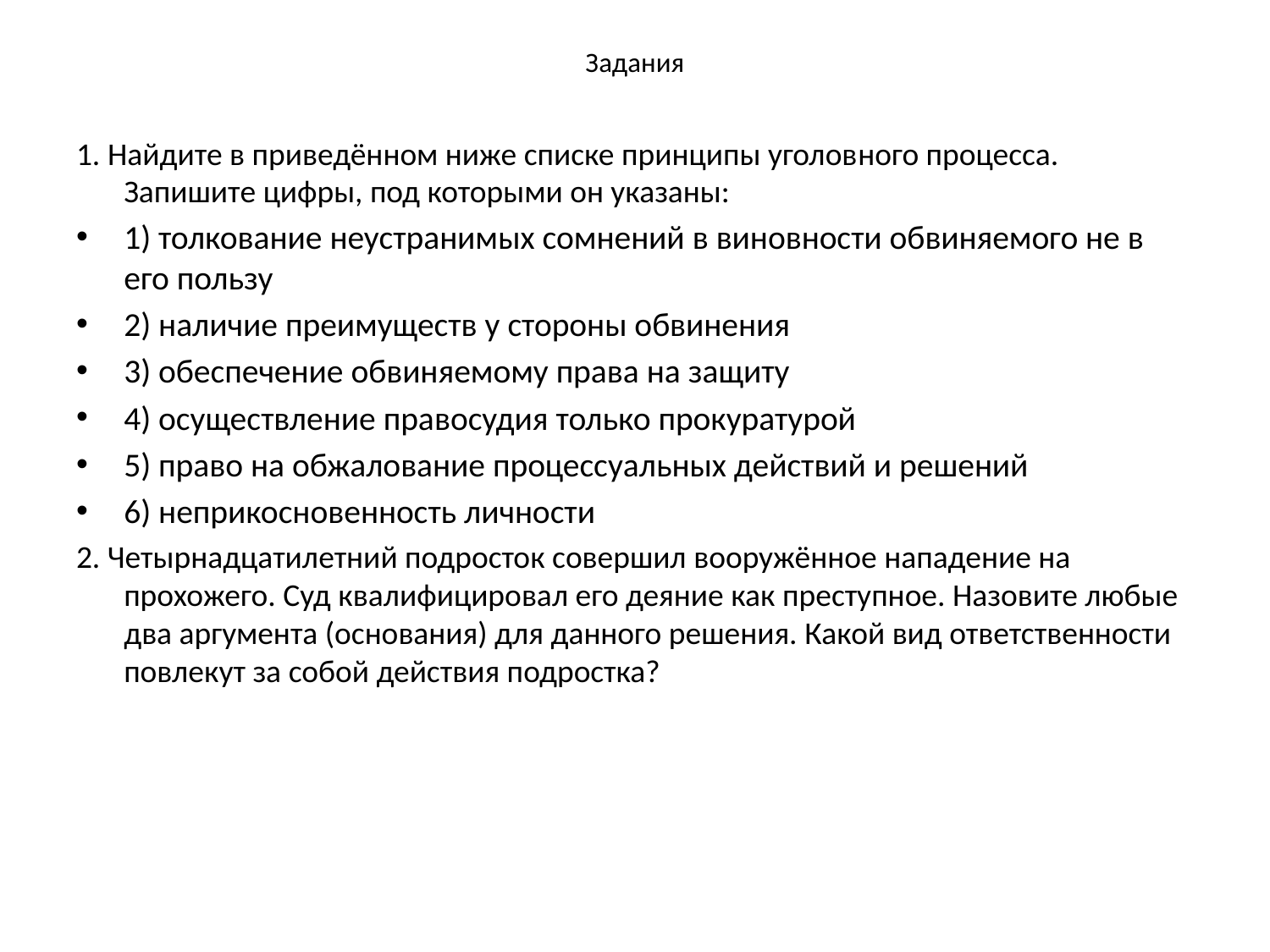

# Задания
1. Найдите в приведённом ниже списке принципы уголов­ного процесса. Запишите цифры, под которыми он указаны:
1) толкование неустранимых сомнений в виновности обвиняемого не в его пользу
2) наличие преимуществ у стороны обвинения
3) обеспечение обвиняемому права на защиту
4) осуществление правосудия только прокуратурой
5) право на обжалование процессуальных действий и решений
6) неприкосновенность личности
2. Четырнадцатилетний подросток совершил вооружённое нападение на прохожего. Суд квалифицировал его деяние как преступное. Назовите любые два аргумента (основания) для данного решения. Какой вид ответственности повлекут за собой действия подростка?